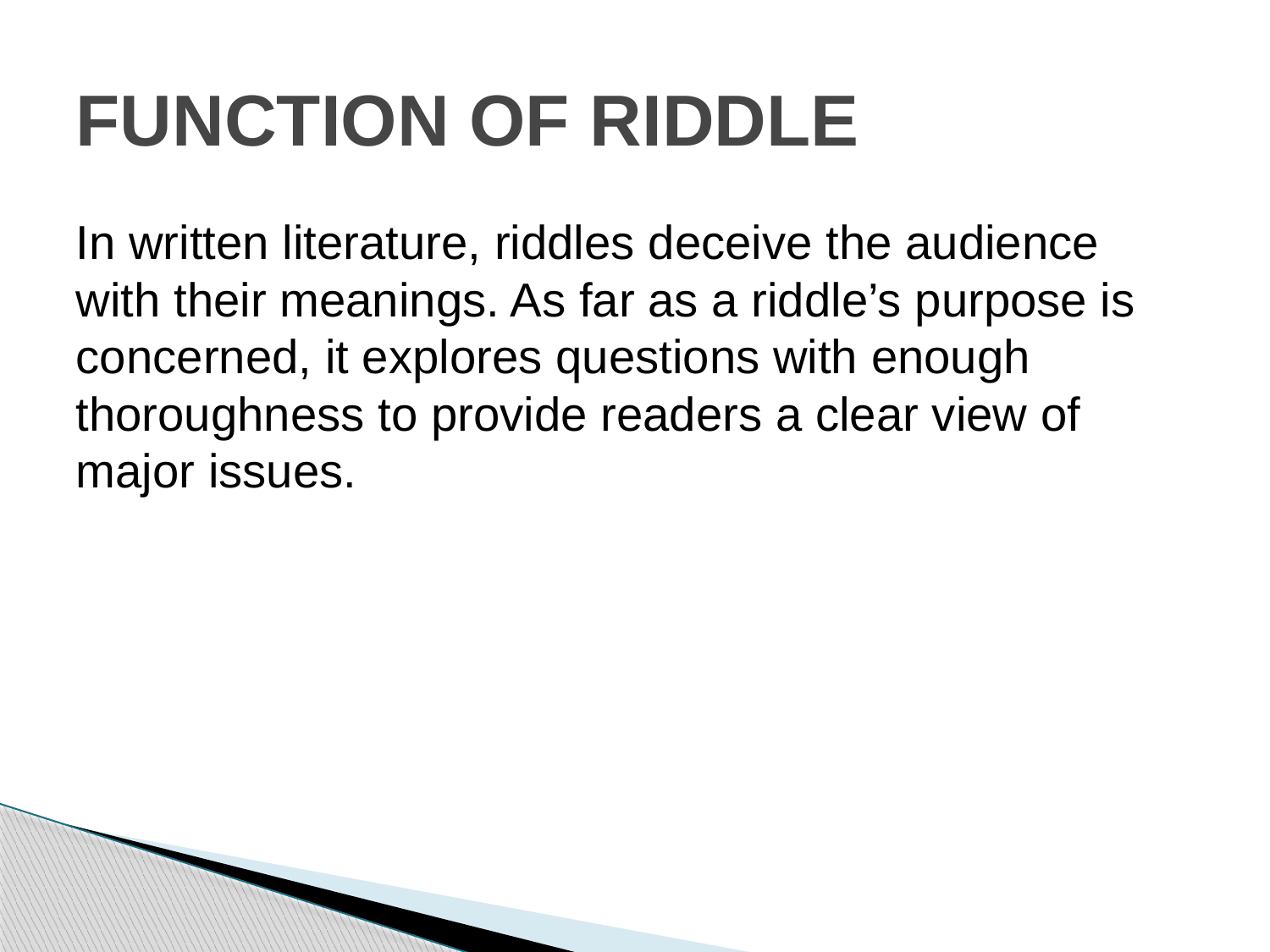

# FUNCTION OF RIDDLE
In written literature, riddles deceive the audience with their meanings. As far as a riddle’s purpose is concerned, it explores questions with enough thoroughness to provide readers a clear view of major issues.